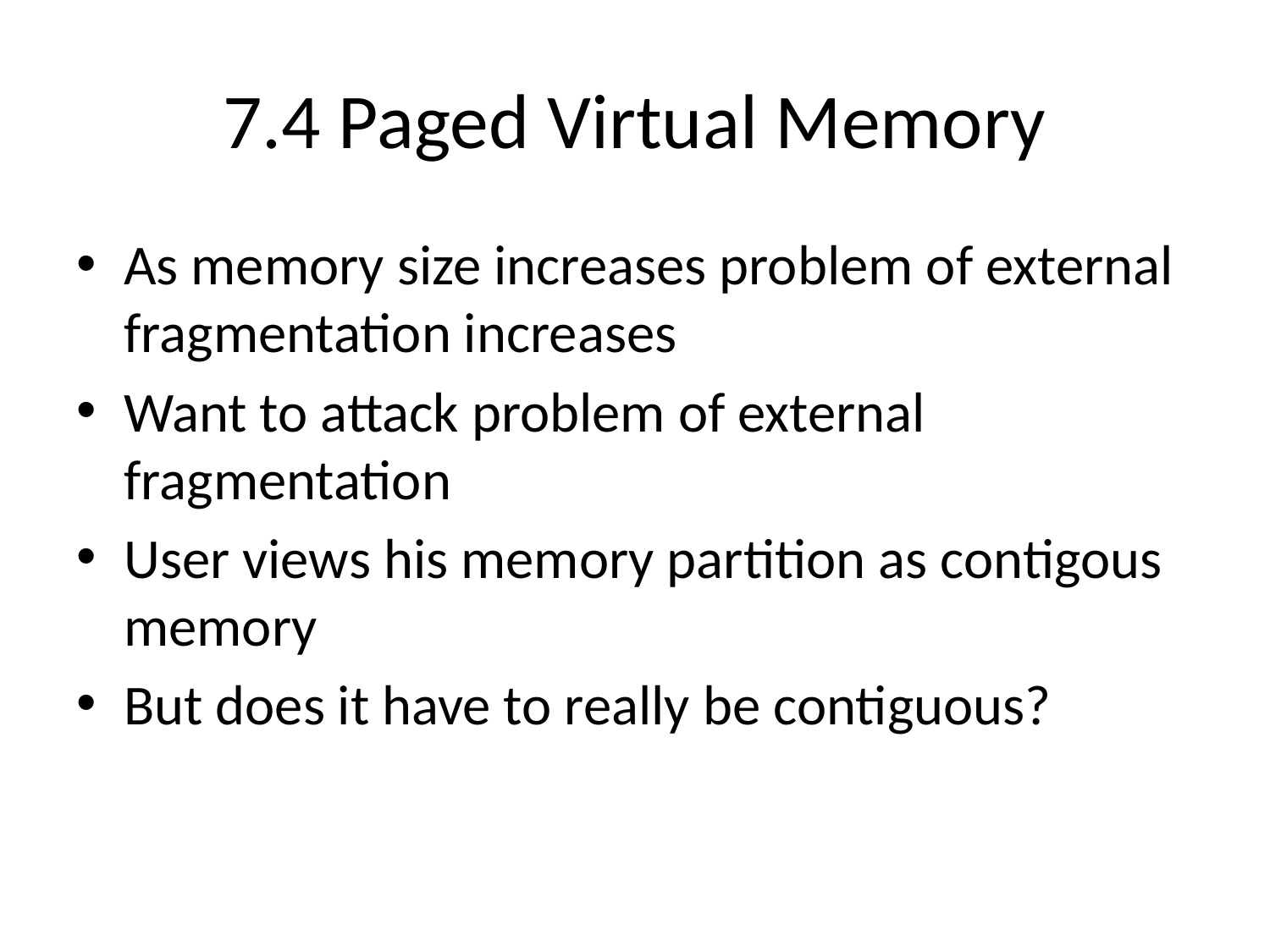

# 7.4 Paged Virtual Memory
As memory size increases problem of external fragmentation increases
Want to attack problem of external fragmentation
User views his memory partition as contigous memory
But does it have to really be contiguous?